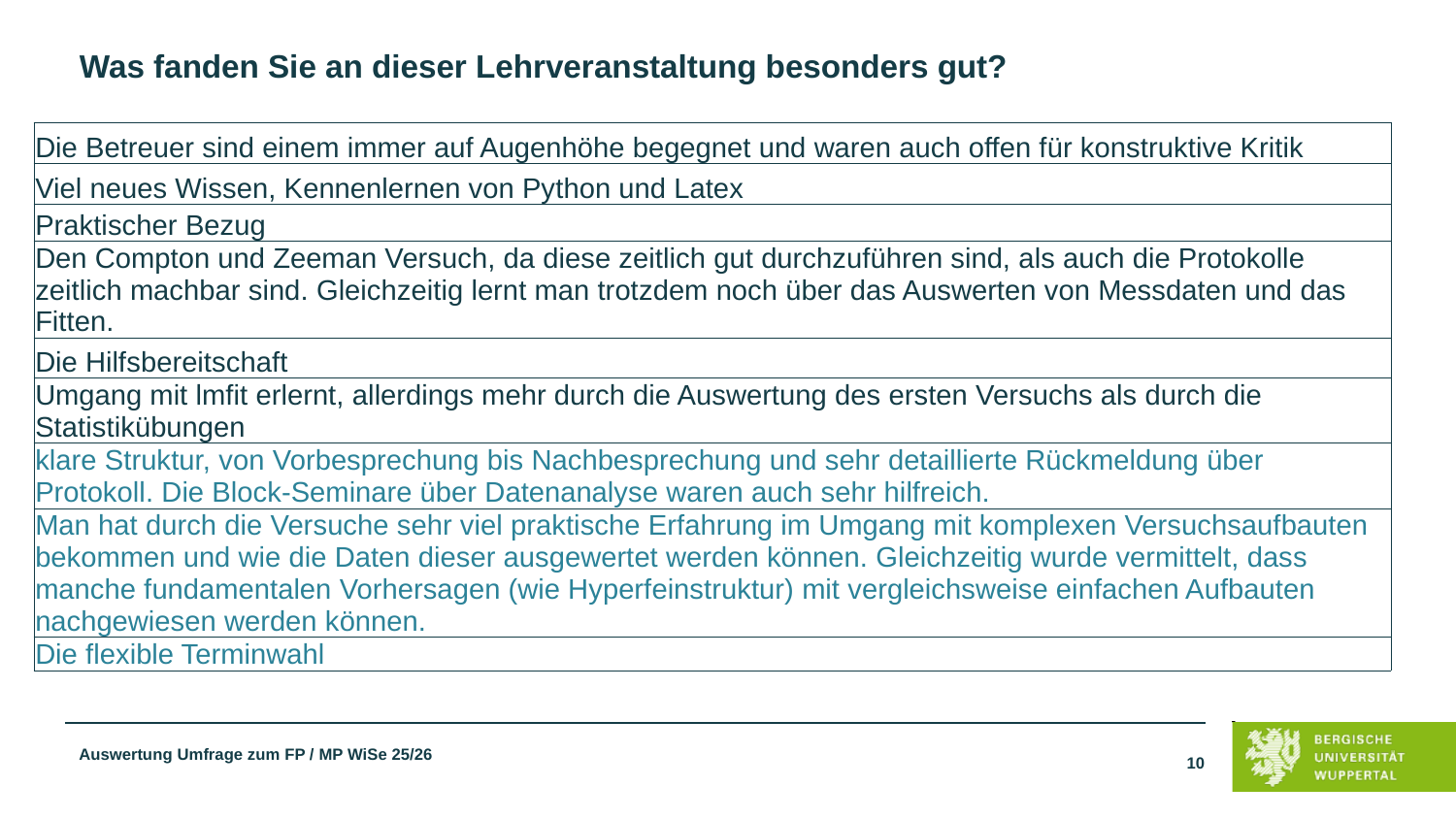

Was fanden Sie an dieser Lehrveranstaltung besonders gut?
| Die Betreuer sind einem immer auf Augenhöhe begegnet und waren auch offen für konstruktive Kritik |
| --- |
| Viel neues Wissen, Kennenlernen von Python und Latex |
| Praktischer Bezug |
| Den Compton und Zeeman Versuch, da diese zeitlich gut durchzuführen sind, als auch die Protokolle zeitlich machbar sind. Gleichzeitig lernt man trotzdem noch über das Auswerten von Messdaten und das Fitten. |
| Die Hilfsbereitschaft |
| Umgang mit lmfit erlernt, allerdings mehr durch die Auswertung des ersten Versuchs als durch die Statistikübungen |
| klare Struktur, von Vorbesprechung bis Nachbesprechung und sehr detaillierte Rückmeldung über Protokoll. Die Block-Seminare über Datenanalyse waren auch sehr hilfreich. |
| Man hat durch die Versuche sehr viel praktische Erfahrung im Umgang mit komplexen Versuchsaufbauten bekommen und wie die Daten dieser ausgewertet werden können. Gleichzeitig wurde vermittelt, dass manche fundamentalen Vorhersagen (wie Hyperfeinstruktur) mit vergleichsweise einfachen Aufbauten nachgewiesen werden können. |
| Die flexible Terminwahl |